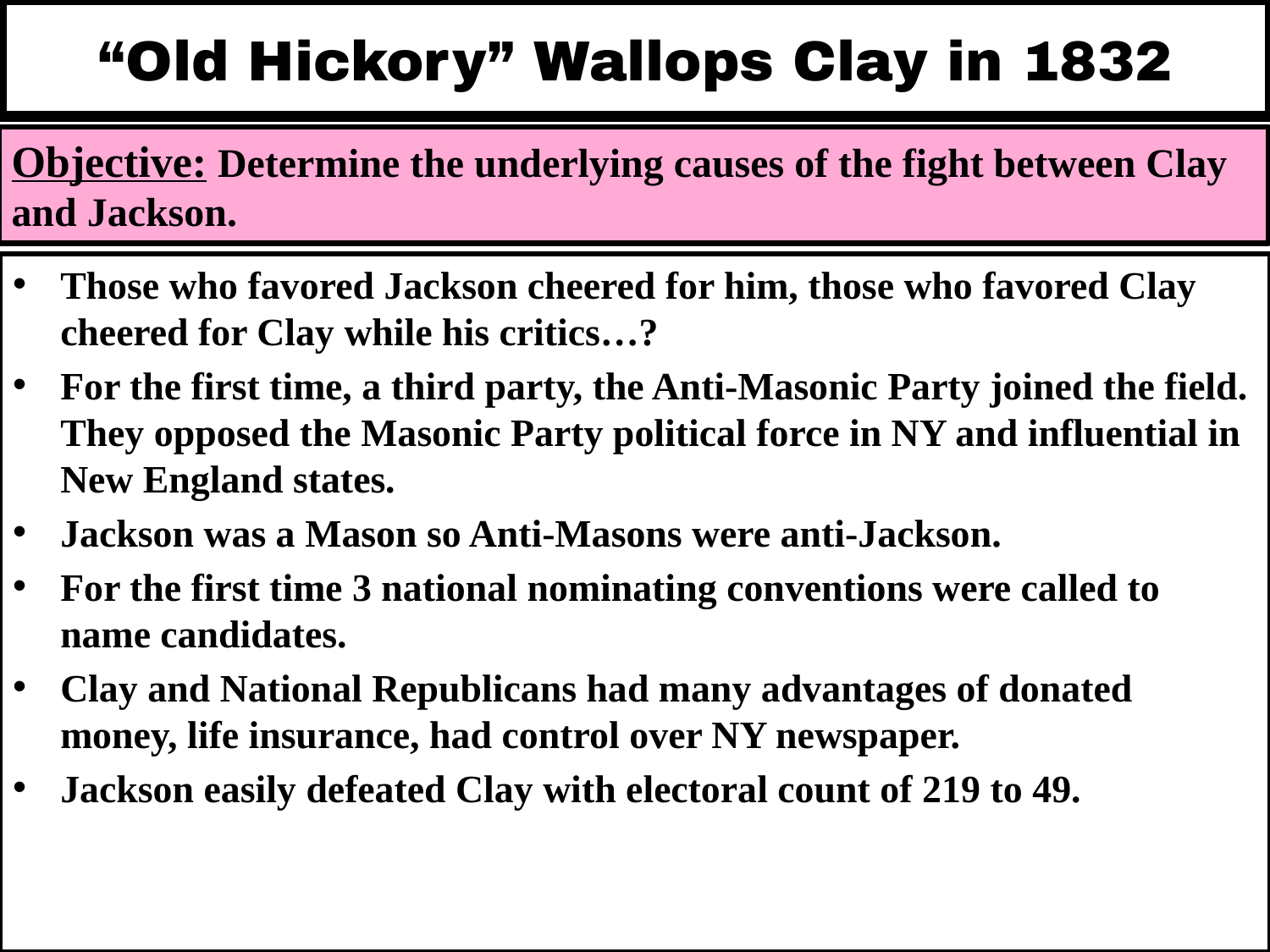

# “Old Hickory” Wallops Clay in 1832
Objective: Determine the underlying causes of the fight between Clay and Jackson.

Those who favored Jackson cheered for him, those who favored Clay cheered for Clay while his critics…?
For the first time, a third party, the Anti-Masonic Party joined the field. They opposed the Masonic Party political force in NY and influential in New England states.
Jackson was a Mason so Anti-Masons were anti-Jackson.
For the first time 3 national nominating conventions were called to name candidates.
Clay and National Republicans had many advantages of donated money, life insurance, had control over NY newspaper.
Jackson easily defeated Clay with electoral count of 219 to 49.